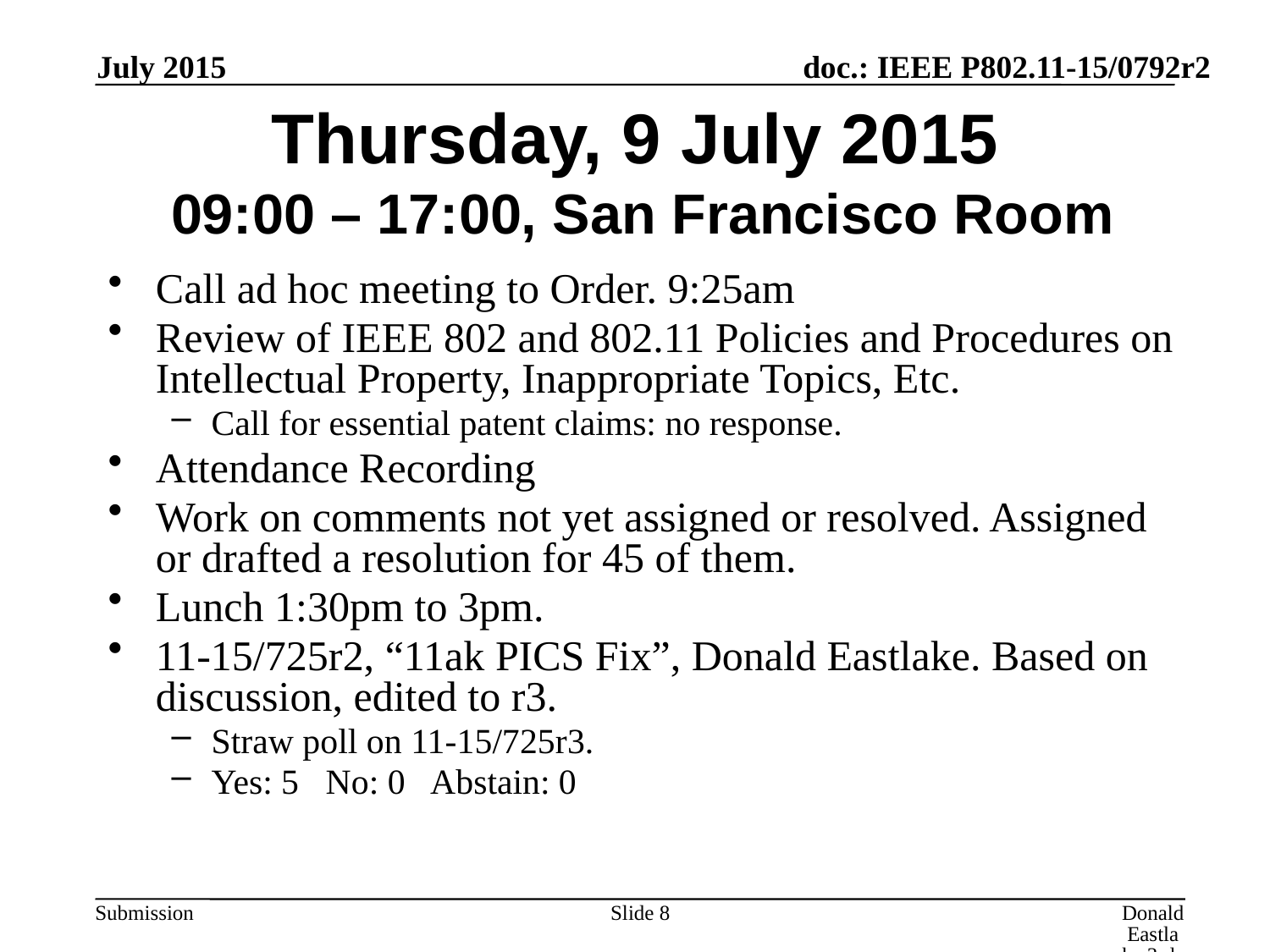

July 2015
# Thursday, 9 July 2015 09:00 – 17:00, San Francisco Room
Call ad hoc meeting to Order. 9:25am
Review of IEEE 802 and 802.11 Policies and Procedures on Intellectual Property, Inappropriate Topics, Etc.
Call for essential patent claims: no response.
Attendance Recording
Work on comments not yet assigned or resolved. Assigned or drafted a resolution for 45 of them.
Lunch 1:30pm to 3pm.
11-15/725r2, “11ak PICS Fix”, Donald Eastlake. Based on discussion, edited to r3.
Straw poll on 11-15/725r3.
Yes: 5   No: 0   Abstain: 0
Slide 8
Donald Eastlake 3rd, Huawei Technologies